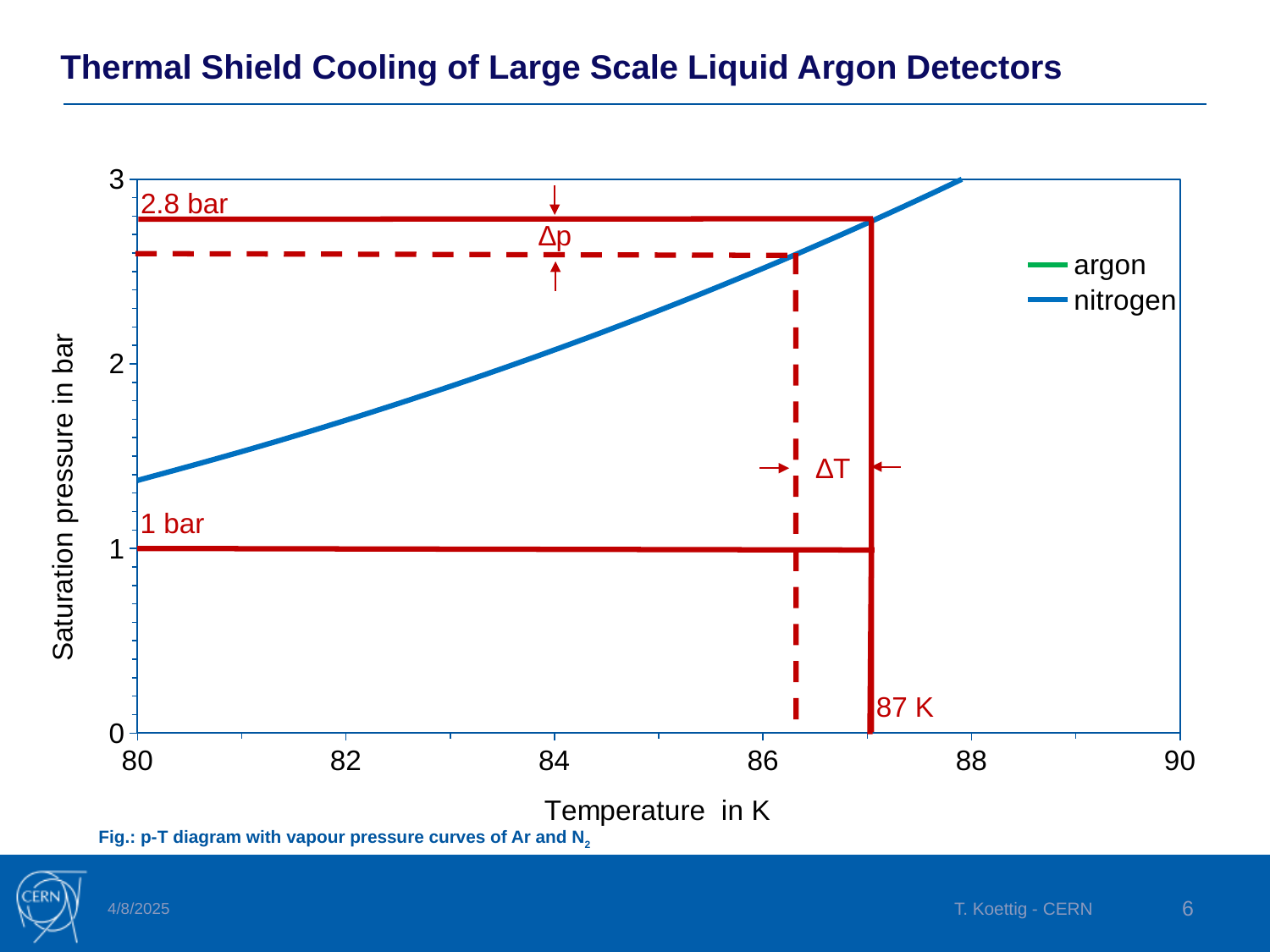

Thermal Shield Cooling of Large Scale Liquid Argon Detectors

### Chart

| Category |  |  |
|---|---|---|
2.8 bar
∆p
∆T
1 bar
87 K
Fig.: p-T diagram with vapour pressure curves of Ar and N2
4/8/2025
T. Koettig - CERN
6